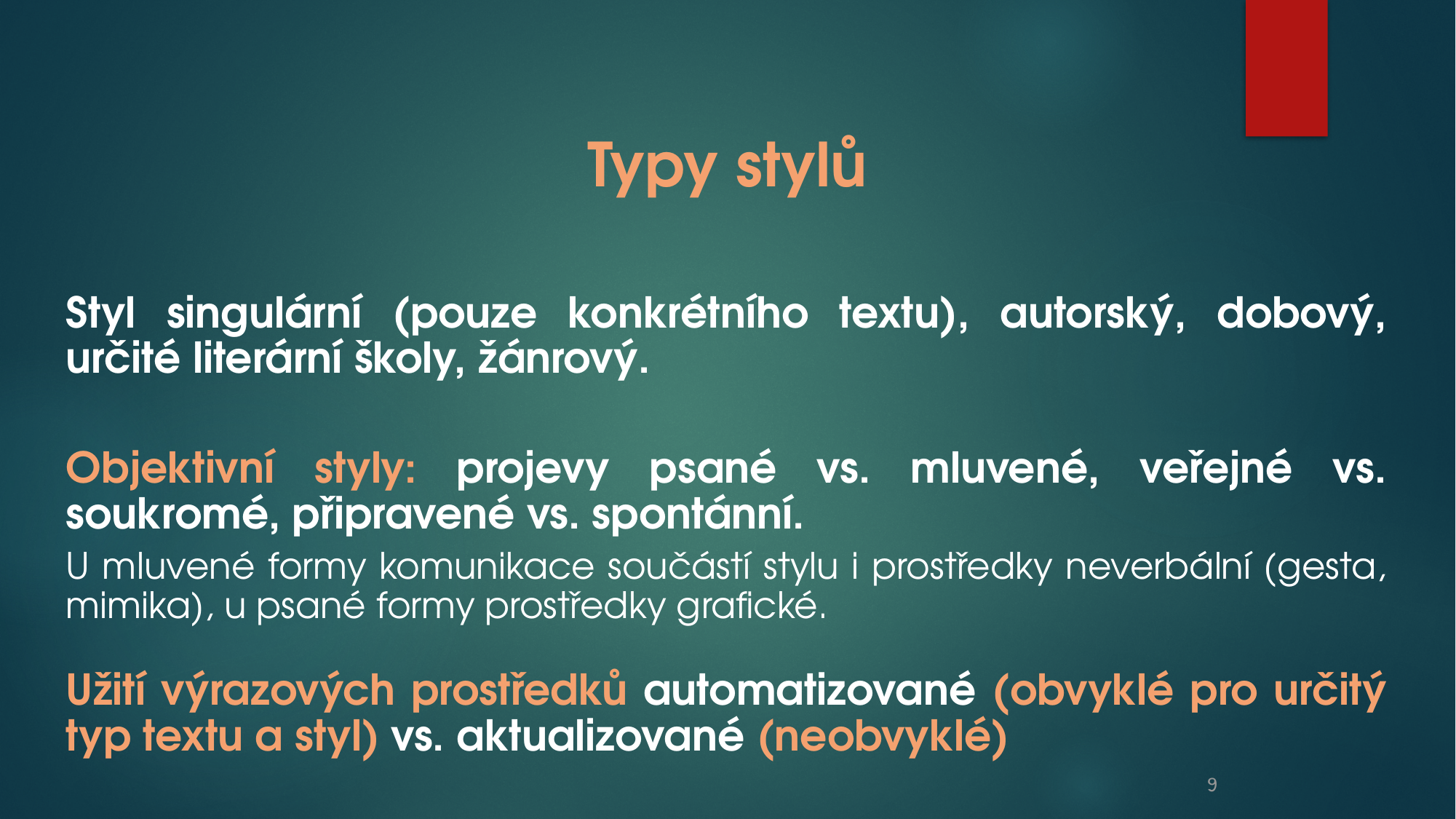

Typy stylů

Styl singulární (pouze konkrétního textu), autorský, dobový, určité literární školy, žánrový.

Objektivní styly: projevy psané vs. mluvené, veřejné vs. soukromé, připravené vs. spontánní.
U mluvené formy komunikace součástí stylu i prostředky neverbální (gesta, mimika), u psané formy prostředky grafické.

Užití výrazových prostředků automatizované (obvyklé pro určitý typ textu a styl) vs. aktualizované (neobvyklé)

9